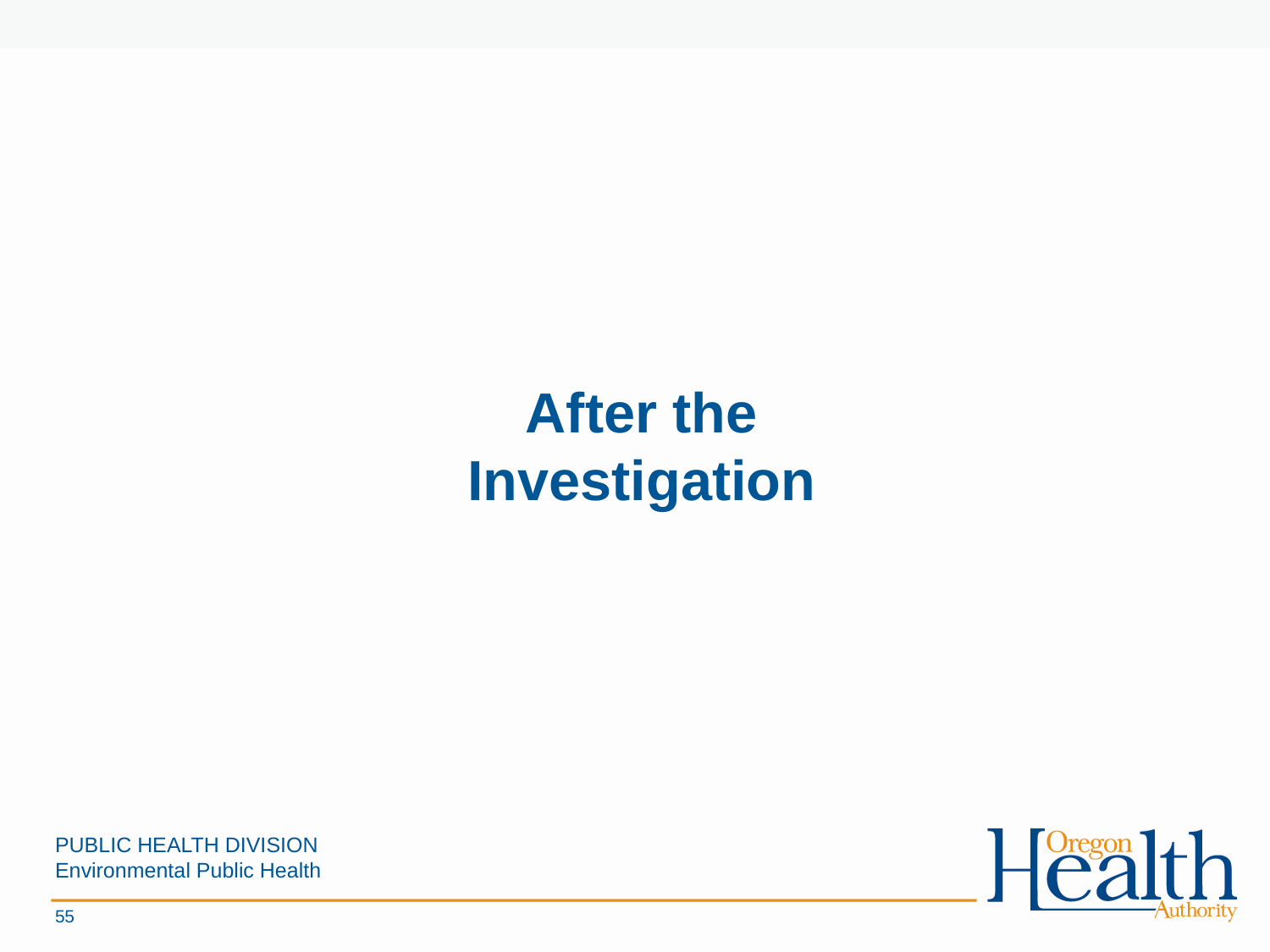

After the Investigation
PUBLIC HEALTH DIVISION
Environmental Public Health

55